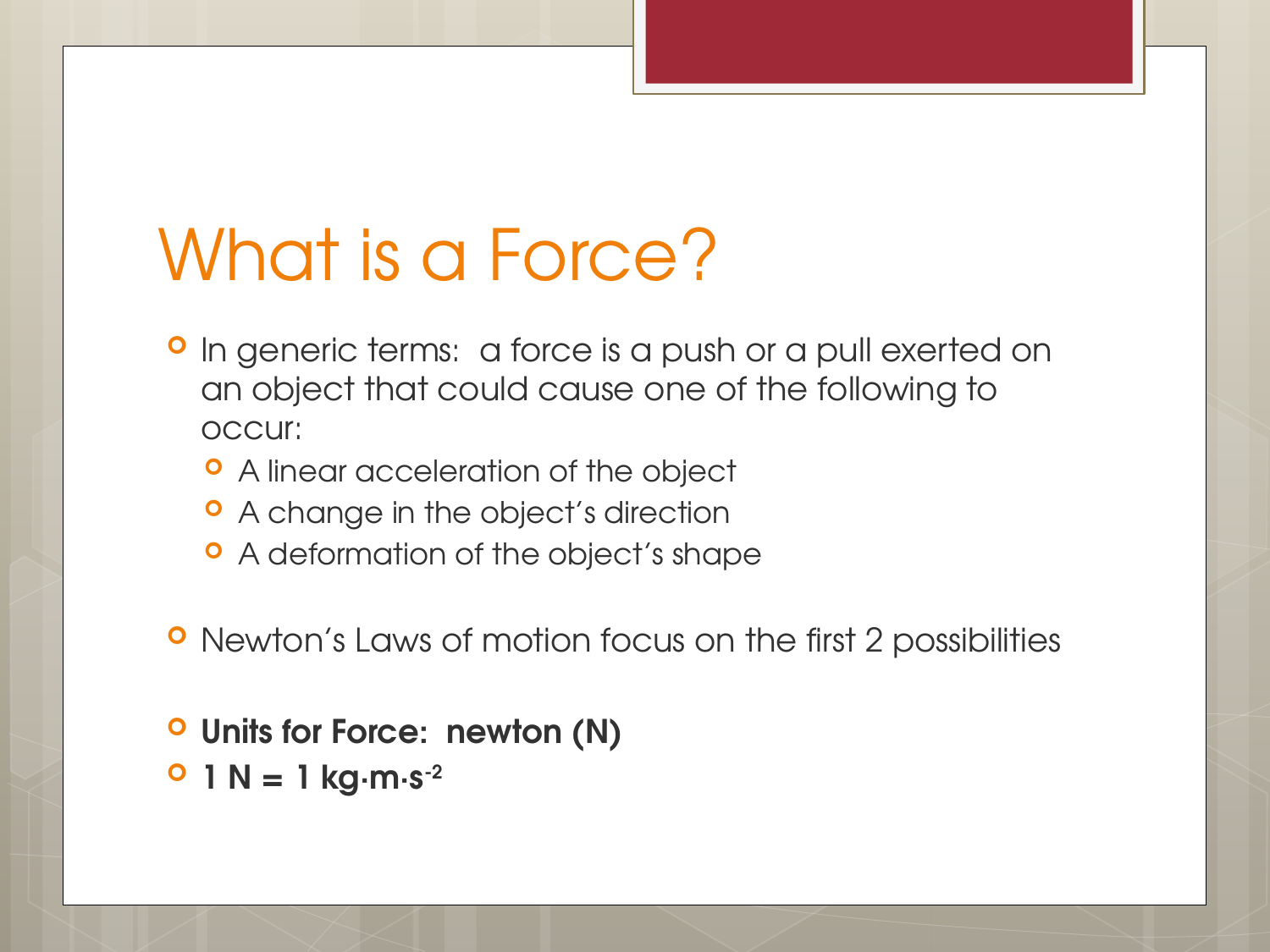

# What is a Force?
In generic terms:  a force is a push or a pull exerted on an object that could cause one of the following to occur:
A linear acceleration of the object
A change in the object’s direction
A deformation of the object’s shape

Newton’s Laws of motion focus on the first 2 possibilities

Units for Force:  newton (N)
1 N = 1 kg·m·s-2